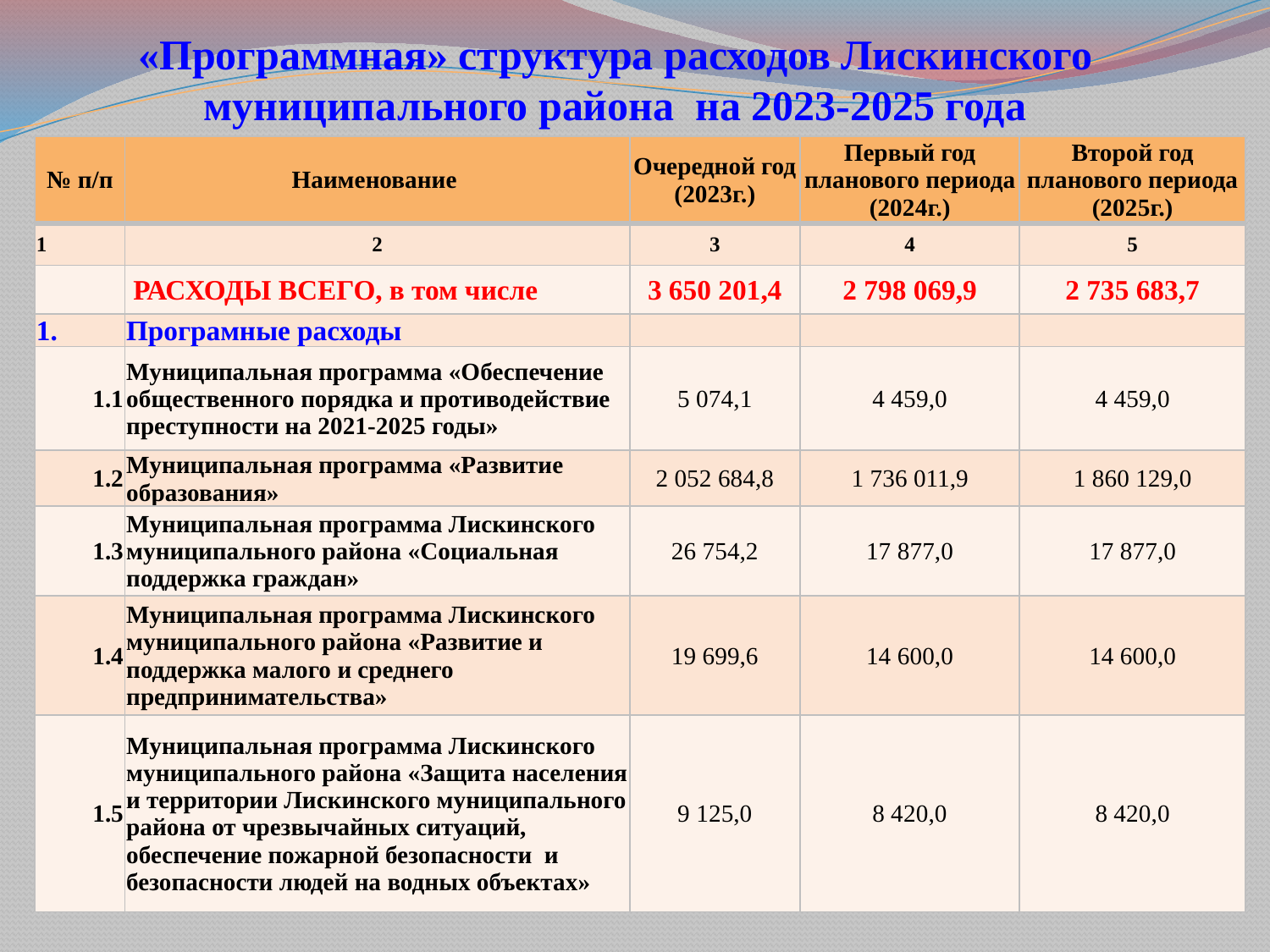

# «Программная» структура расходов Лискинского муниципального района  на 2023-2025 года
| № п/п | Наименование | Очередной год (2023г.) | Первый год планового периода (2024г.) | Второй год планового периода (2025г.) |
| --- | --- | --- | --- | --- |
| 1 | 2 | 3 | 4 | 5 |
|  | РАСХОДЫ ВСЕГО, в том числе | 3 650 201,4 | 2 798 069,9 | 2 735 683,7 |
| 1. | Програмные расходы |  |  |  |
| 1.1 | Муниципальная программа «Обеспечение общественного порядка и противодействие преступности на 2021-2025 годы» | 5 074,1 | 4 459,0 | 4 459,0 |
| 1.2 | Муниципальная программа «Развитие образования» | 2 052 684,8 | 1 736 011,9 | 1 860 129,0 |
| 1.3 | Муниципальная программа Лискинского муниципального района «Социальная поддержка граждан» | 26 754,2 | 17 877,0 | 17 877,0 |
| 1.4 | Муниципальная программа Лискинского муниципального района «Развитие и поддержка малого и среднего предпринимательства» | 19 699,6 | 14 600,0 | 14 600,0 |
| 1.5 | Муниципальная программа Лискинского муниципального района «Защита населения и территории Лискинского муниципального района от чрезвычайных ситуаций, обеспечение пожарной безопасности и безопасности людей на водных объектах» | 9 125,0 | 8 420,0 | 8 420,0 |